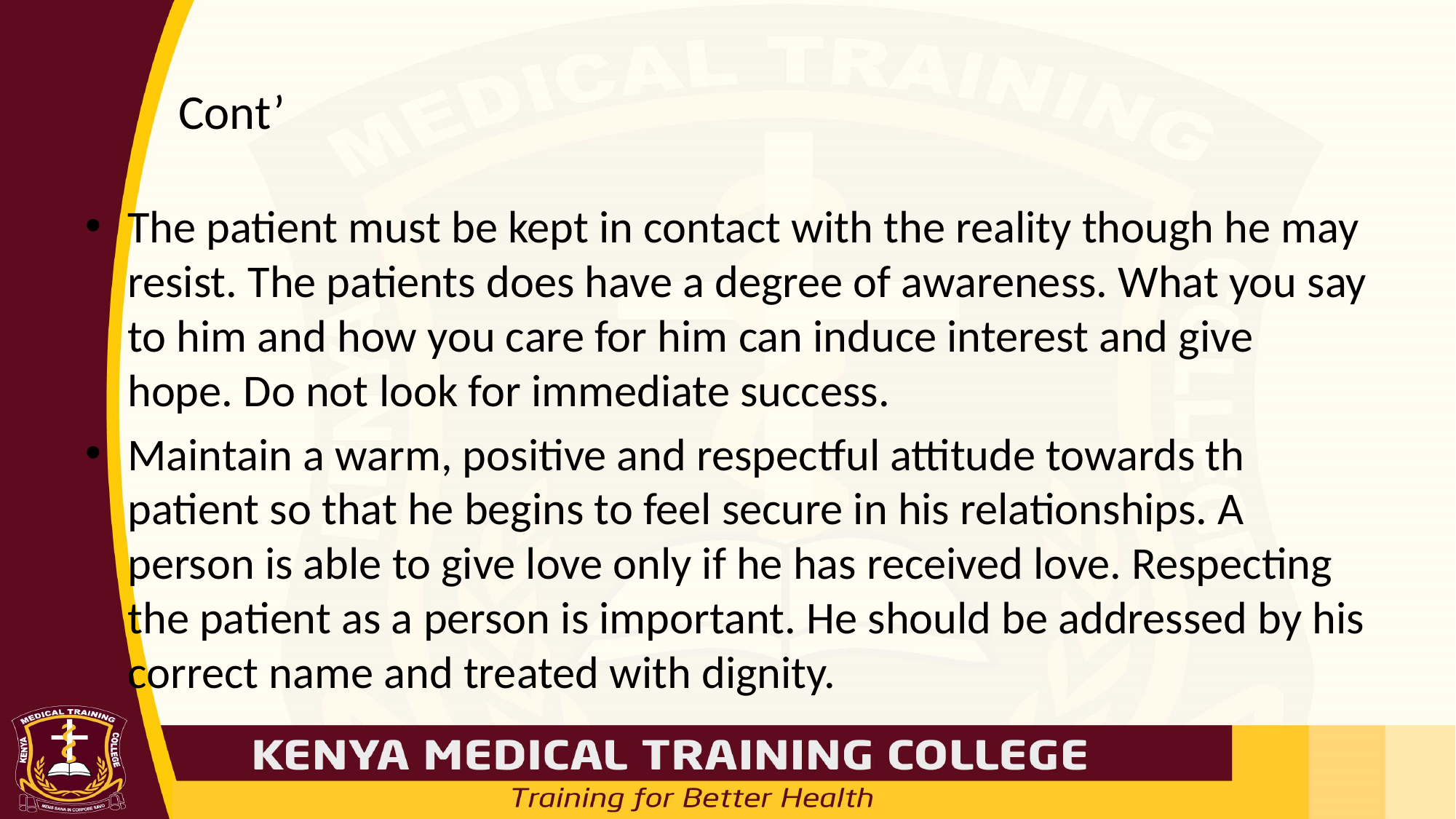

# Cont’
The patient must be kept in contact with the reality though he may resist. The patients does have a degree of awareness. What you say to him and how you care for him can induce interest and give hope. Do not look for immediate success.
Maintain a warm, positive and respectful attitude towards th patient so that he begins to feel secure in his relationships. A person is able to give love only if he has received love. Respecting the patient as a person is important. He should be addressed by his correct name and treated with dignity.